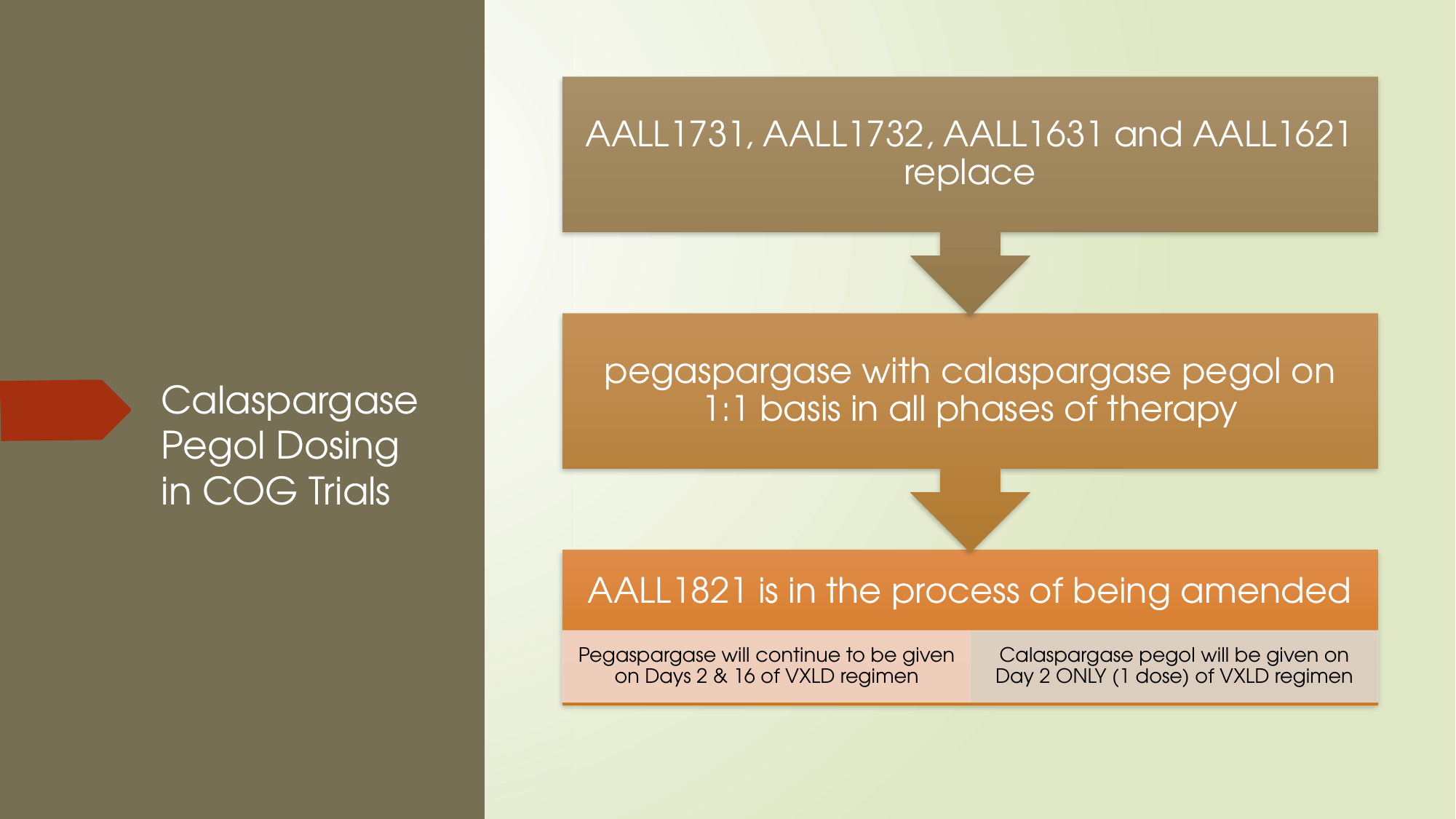

AALL1821 is in the process of being amended
Pegaspargase will continue to be given on Days 2 & 16 of VXLD regimen
Calaspargase pegol will be given on Day 2 ONLY (1 dose) of VXLD regimen
pegaspargase with calaspargase pegol on 1:1 basis in all phases of therapy
AALL1731, AALL1732, AALL1631 and AALL1621 replace
# Calaspargase Pegol Dosing in COG Trials